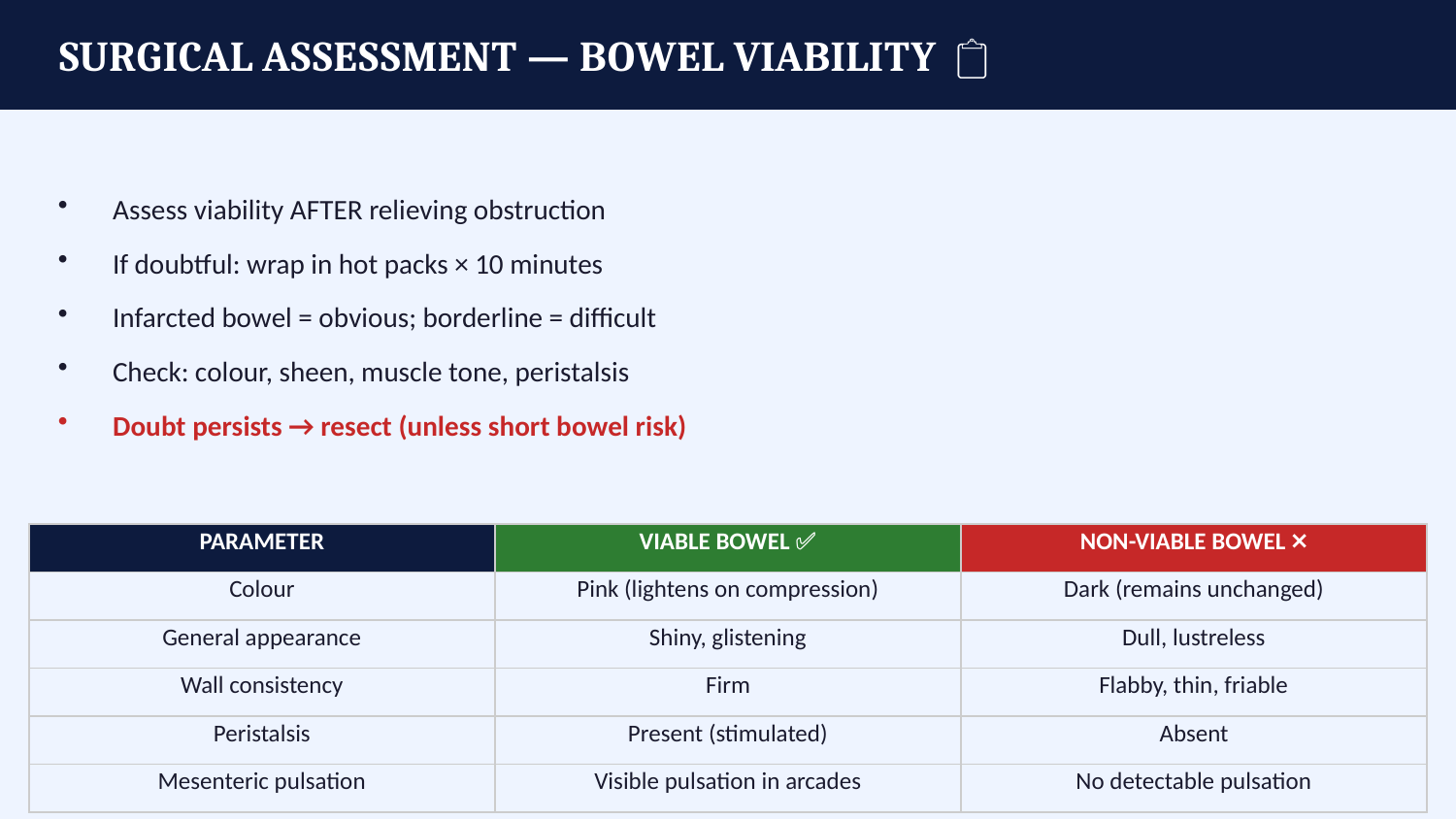

SURGICAL ASSESSMENT — BOWEL VIABILITY  📋
Assess viability AFTER relieving obstruction
If doubtful: wrap in hot packs × 10 minutes
Infarcted bowel = obvious; borderline = difficult
Check: colour, sheen, muscle tone, peristalsis
Doubt persists → resect (unless short bowel risk)
| PARAMETER | VIABLE BOWEL ✅ | NON-VIABLE BOWEL ❌ |
| --- | --- | --- |
| Colour | Pink (lightens on compression) | Dark (remains unchanged) |
| General appearance | Shiny, glistening | Dull, lustreless |
| Wall consistency | Firm | Flabby, thin, friable |
| Peristalsis | Present (stimulated) | Absent |
| Mesenteric pulsation | Visible pulsation in arcades | No detectable pulsation |